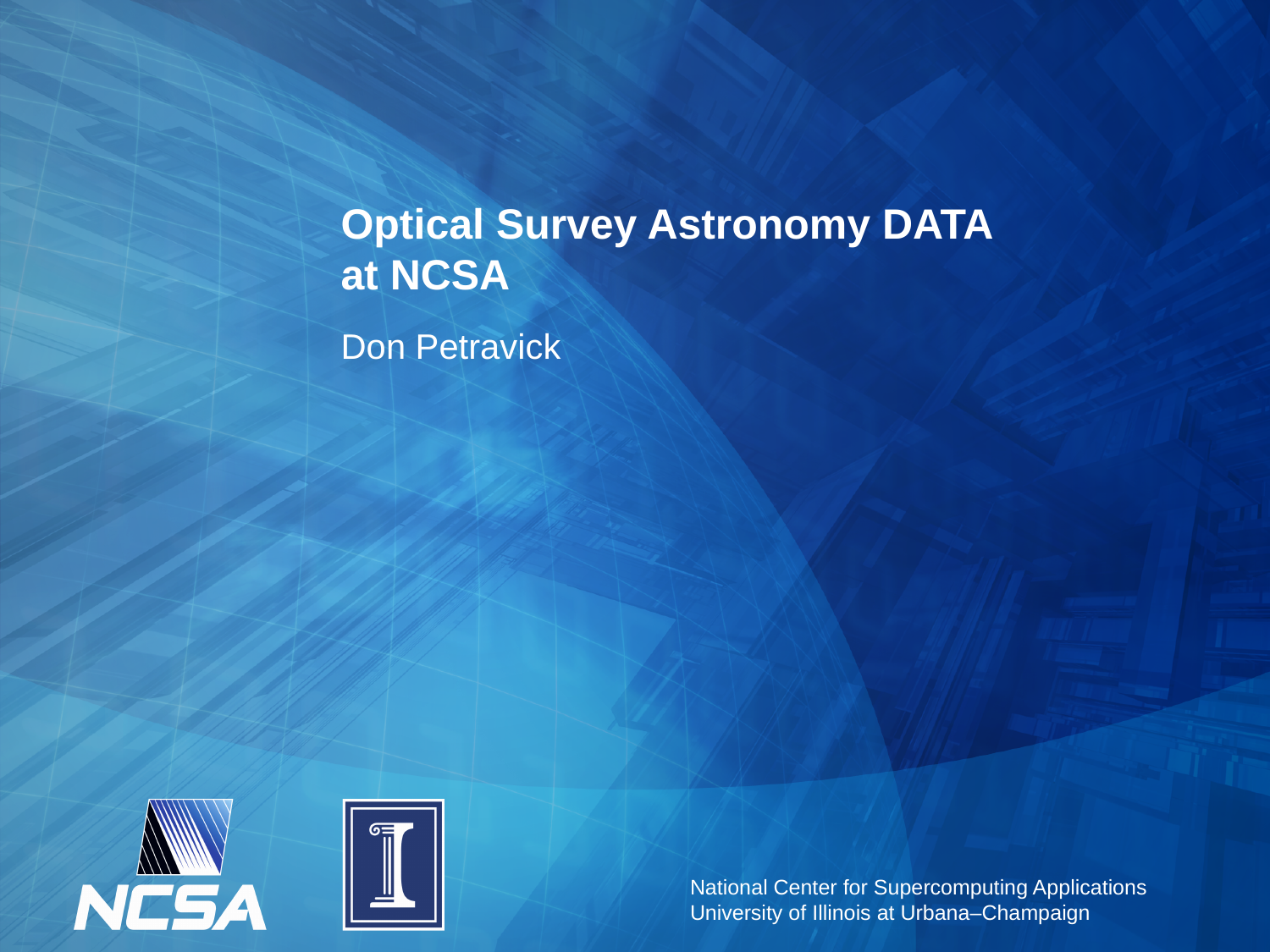

# Optical Survey Astronomy DATA at NCSA
Don Petravick